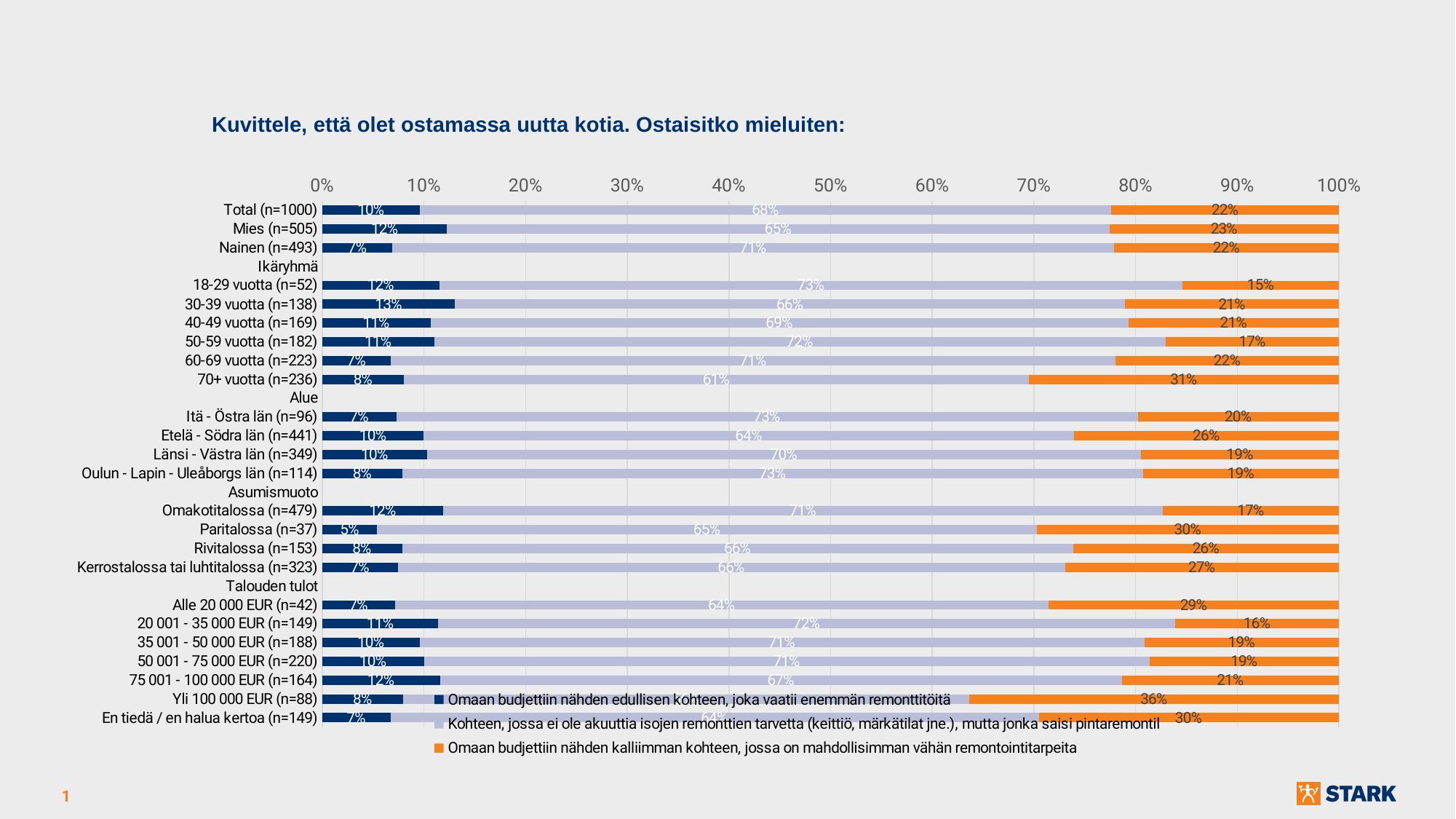

Kuvittele, että olet ostamassa uutta kotia. Ostaisitko mieluiten:

### Chart

| Category | Omaan budjettiin nähden edullisen kohteen, joka vaatii enemmän remonttitöitä | Kohteen, jossa ei ole akuuttia isojen remonttien tarvetta (keittiö, märkätilat jne.), mutta jonka saisi pintaremontil | Omaan budjettiin nähden kalliimman kohteen, jossa on mahdollisimman vähän remontointitarpeita |
|---|---|---|---|
| Total (n=1000) | 0.096 | 0.68 | 0.22399999999999998 |
| Mies (n=505) | 0.12277227722772277 | 0.6514851485148515 | 0.22574257425742572 |
| Nainen (n=493) | 0.06896551724137931 | 0.7099391480730223 | 0.2210953346855984 |
| Ikäryhmä | None | None | None |
| 18-29 vuotta (n=52) | 0.11538461538461538 | 0.7307692307692308 | 0.15384615384615385 |
| 30-39 vuotta (n=138) | 0.13043478260869565 | 0.6594202898550725 | 0.21014492753623187 |
| 40-49 vuotta (n=169) | 0.10650887573964496 | 0.6863905325443787 | 0.2071005917159763 |
| 50-59 vuotta (n=182) | 0.10989010989010989 | 0.7197802197802197 | 0.17032967032967034 |
| 60-69 vuotta (n=223) | 0.06726457399103139 | 0.7130044843049328 | 0.21973094170403587 |
| 70+ vuotta (n=236) | 0.0805084745762712 | 0.614406779661017 | 0.3050847457627119 |
| Alue | None | None | None |
| Itä - Östra län (n=96) | 0.07291666666666667 | 0.7291666666666667 | 0.19791666666666669 |
| Etelä - Södra län (n=441) | 0.09977324263038549 | 0.6394557823129251 | 0.26077097505668934 |
| Länsi - Västra län (n=349) | 0.10315186246418338 | 0.7020057306590257 | 0.19484240687679083 |
| Oulun - Lapin - Uleåborgs län (n=114) | 0.07894736842105263 | 0.7280701754385964 | 0.1929824561403509 |
| Asumismuoto | None | None | None |
| Omakotitalossa (n=479) | 0.11899791231732777 | 0.7077244258872653 | 0.1732776617954071 |
| Paritalossa (n=37) | 0.05405405405405405 | 0.6486486486486487 | 0.2972972972972973 |
| Rivitalossa (n=153) | 0.0784313725490196 | 0.6601307189542485 | 0.26143790849673204 |
| Kerrostalossa tai luhtitalossa (n=323) | 0.07430340557275542 | 0.6563467492260062 | 0.2693498452012384 |
| Talouden tulot | None | None | None |
| Alle 20 000 EUR (n=42) | 0.07142857142857144 | 0.6428571428571429 | 0.28571428571428575 |
| 20 001 - 35 000 EUR (n=149) | 0.11409395973154363 | 0.7248322147651006 | 0.16107382550335572 |
| 35 001 - 50 000 EUR (n=188) | 0.09574468085106384 | 0.7127659574468085 | 0.1914893617021277 |
| 50 001 - 75 000 EUR (n=220) | 0.1 | 0.7136363636363636 | 0.18636363636363637 |
| 75 001 - 100 000 EUR (n=164) | 0.11585365853658537 | 0.6707317073170732 | 0.21341463414634146 |
| Yli 100 000 EUR (n=88) | 0.07954545454545454 | 0.5568181818181818 | 0.36363636363636365 |
| En tiedä / en halua kertoa (n=149) | 0.06711409395973154 | 0.6375838926174496 | 0.29530201342281875 |
1